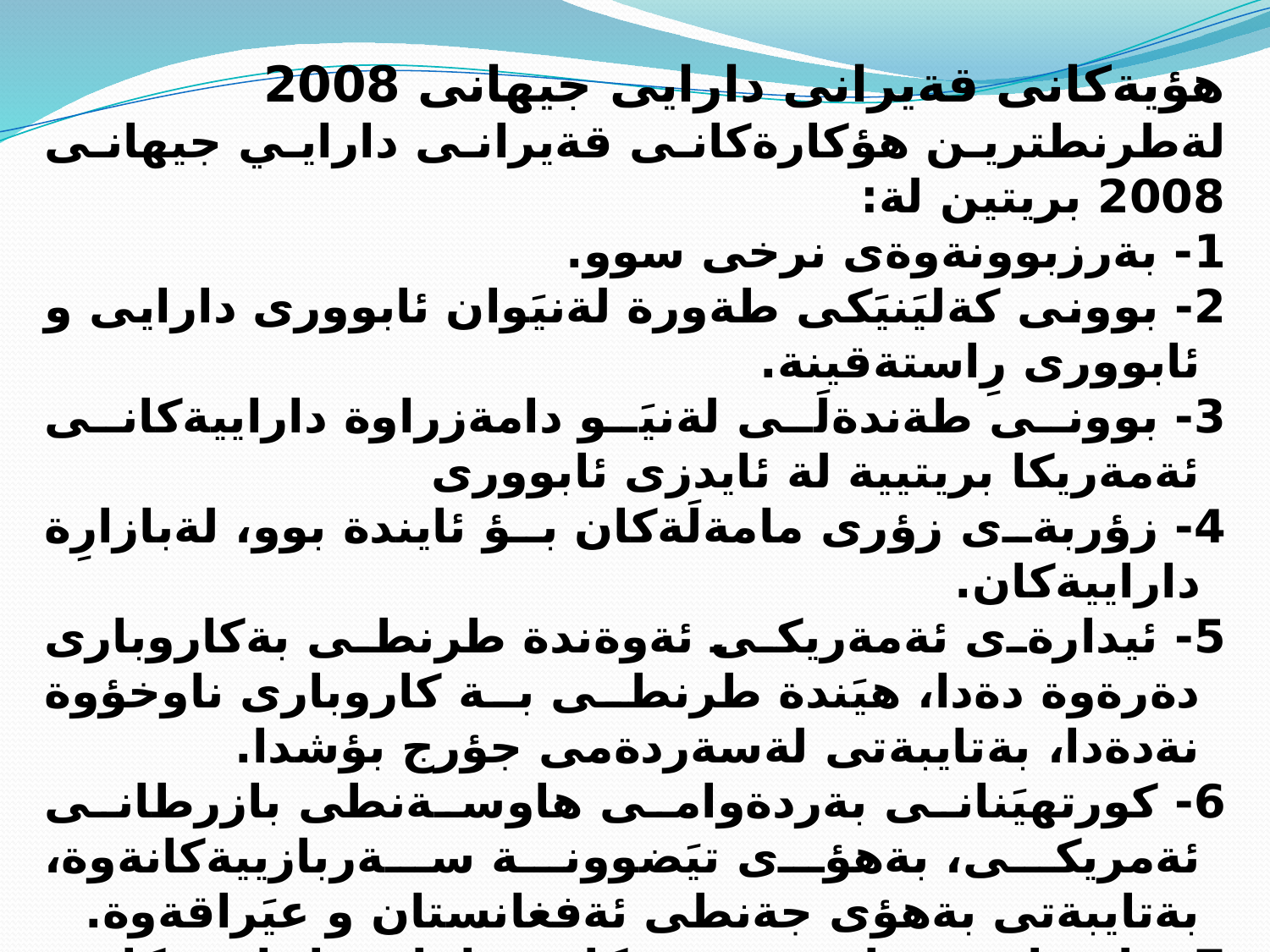

هؤيةكانى قةيرانى دارايى جيهانى 2008
لةطرنطترين هؤكارةكانى قةيرانى دارايي جيهانى 2008 بريتين لة:
1- بةرزبوونةوةى نرخى سوو.
2- بوونى كةليَنيَكى طةورة لةنيَوان ئابوورى دارايى و ئابوورى رِاستةقينة.
3- بوونى طةندةلَى لةنيَو دامةزراوة داراييةكانى ئةمةريكا بريتيية لة ئايدزى ئابوورى
4- زؤربةى زؤرى مامةلَةكان بؤ ئايندة بوو، لةبازارِة داراييةكان.
5- ئيدارةى ئةمةريكى ئةوةندة طرنطى بةكاروبارى دةرةوة دةدا، هيَندة طرنطى بة كاروبارى ناوخؤوة نةدةدا، بةتايبةتى لةسةردةمى جؤرج بؤشدا.
6- كورتهيَنانى بةردةوامى هاوسةنطى بازرطانى ئةمريكى، بةهؤى تيَضوونة سةربازييةكانةوة، بةتايبةتى بةهؤى جةنطى ئةفغانستان و عيَراقةوة.
7- طرنطى نةدان بة وردةكارى داتا و زانيارييةكانى بازارِى دارايى، و ثيَدانى داتا و زانيارى هةلَة.
8- زؤربةى بةرِيَوبةر و سةرؤكى دامةزراوة داراييةكان مووضةيةكى خةيالَيان وةردةطرت، بؤنموونة بةرِيَوبةرى بةنكي ليمان برازةر مووضةى سالاَنةى (400) مليؤن دؤلار بوو.